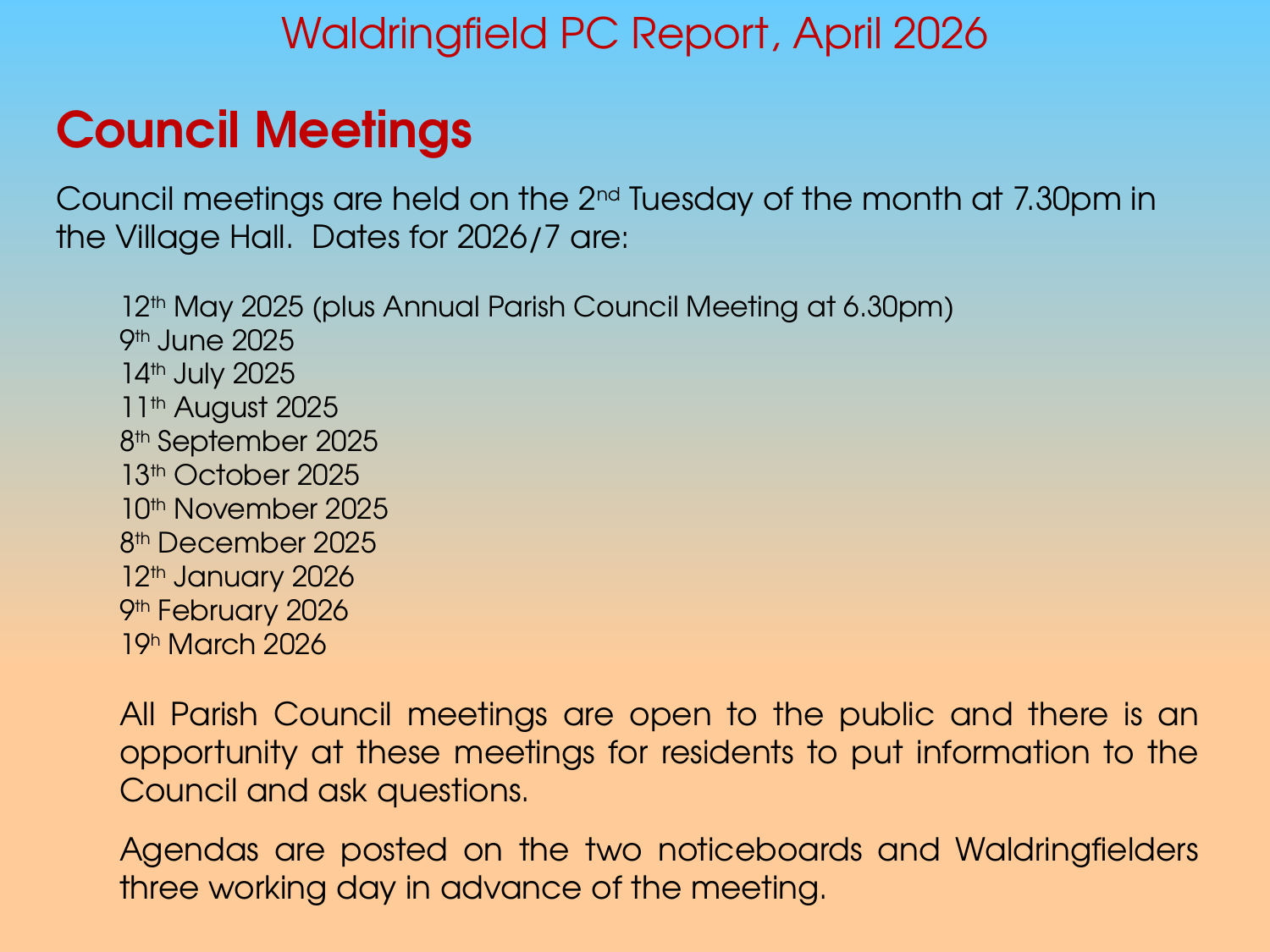

Council Meetings
Council meetings are held on the 2nd Tuesday of the month at 7.30pm in the Village Hall.  Dates for 2026/7 are:

12th May 2025 (plus Annual Parish Council Meeting at 6.30pm)‏
9th June 2025
14th July 2025
11th August 2025
8th September 2025
13th October 2025
10th November 2025
8th December 2025
12th January 2026
9th February 2026
19h March 2026

All Parish Council meetings are open to the public and there is an opportunity at these meetings for residents to put information to the Council and ask questions.
Agendas are posted on the two noticeboards and Waldringfielders three working day in advance of the meeting.